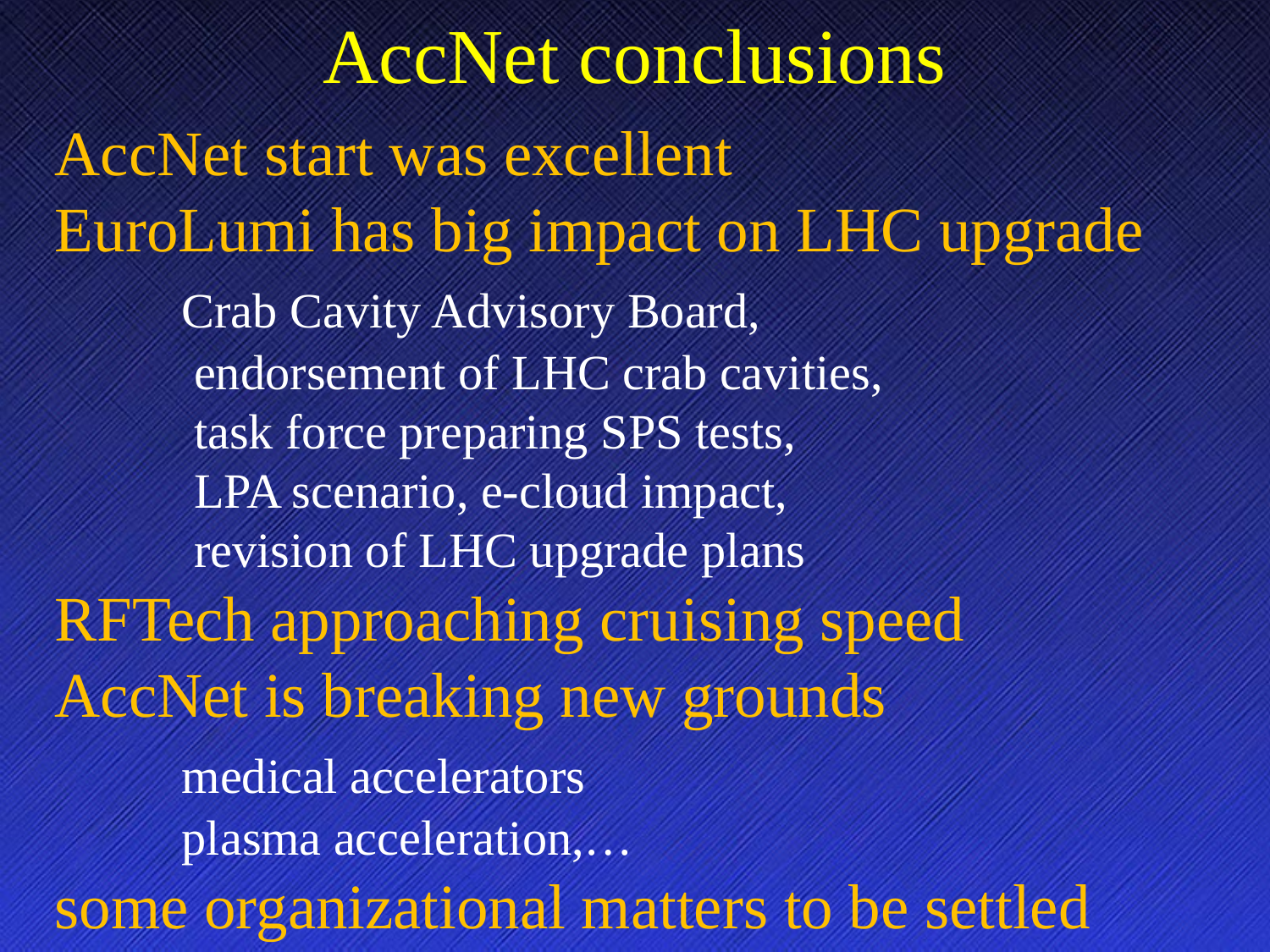

AccNet conclusions
AccNet start was excellent
EuroLumi has big impact on LHC upgrade
	Crab Cavity Advisory Board,
	 endorsement of LHC crab cavities,
	 task force preparing SPS tests,
	 LPA scenario, e-cloud impact,
	 revision of LHC upgrade plans
RFTech approaching cruising speed
AccNet is breaking new grounds
	medical accelerators
	plasma acceleration,…
some organizational matters to be settled